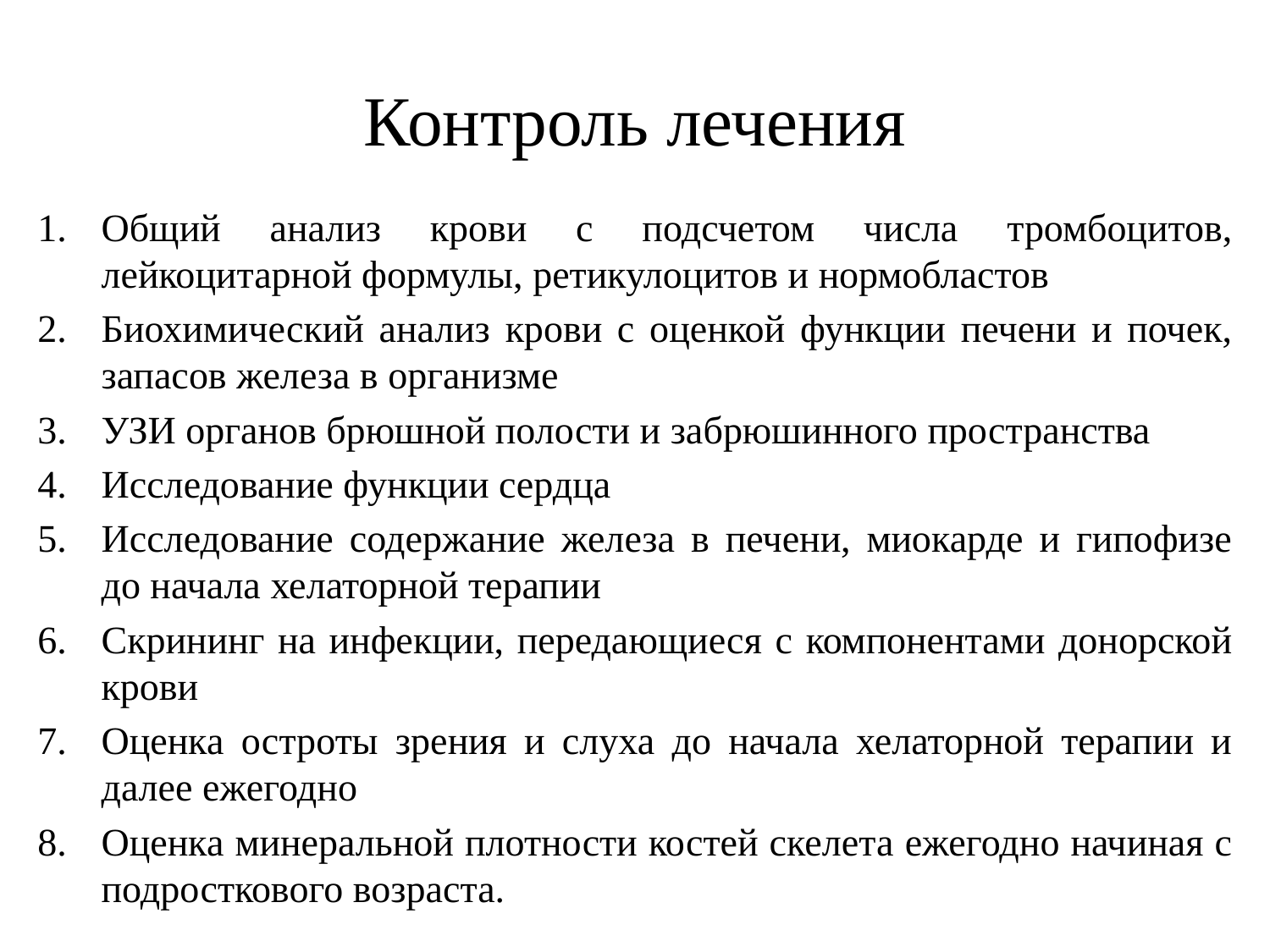

# Контроль лечения
Общий анализ крови с подсчетом числа тромбоцитов, лейкоцитарной формулы, ретикулоцитов и нормобластов
Биохимический анализ крови с оценкой функции печени и почек, запасов железа в организме
УЗИ органов брюшной полости и забрюшинного пространства
Исследование функции сердца
Исследование содержание железа в печени, миокарде и гипофизе до начала хелаторной терапии
Скрининг на инфекции, передающиеся с компонентами донорской крови
Оценка остроты зрения и слуха до начала хелаторной терапии и далее ежегодно
Оценка минеральной плотности костей скелета ежегодно начиная с подросткового возраста.